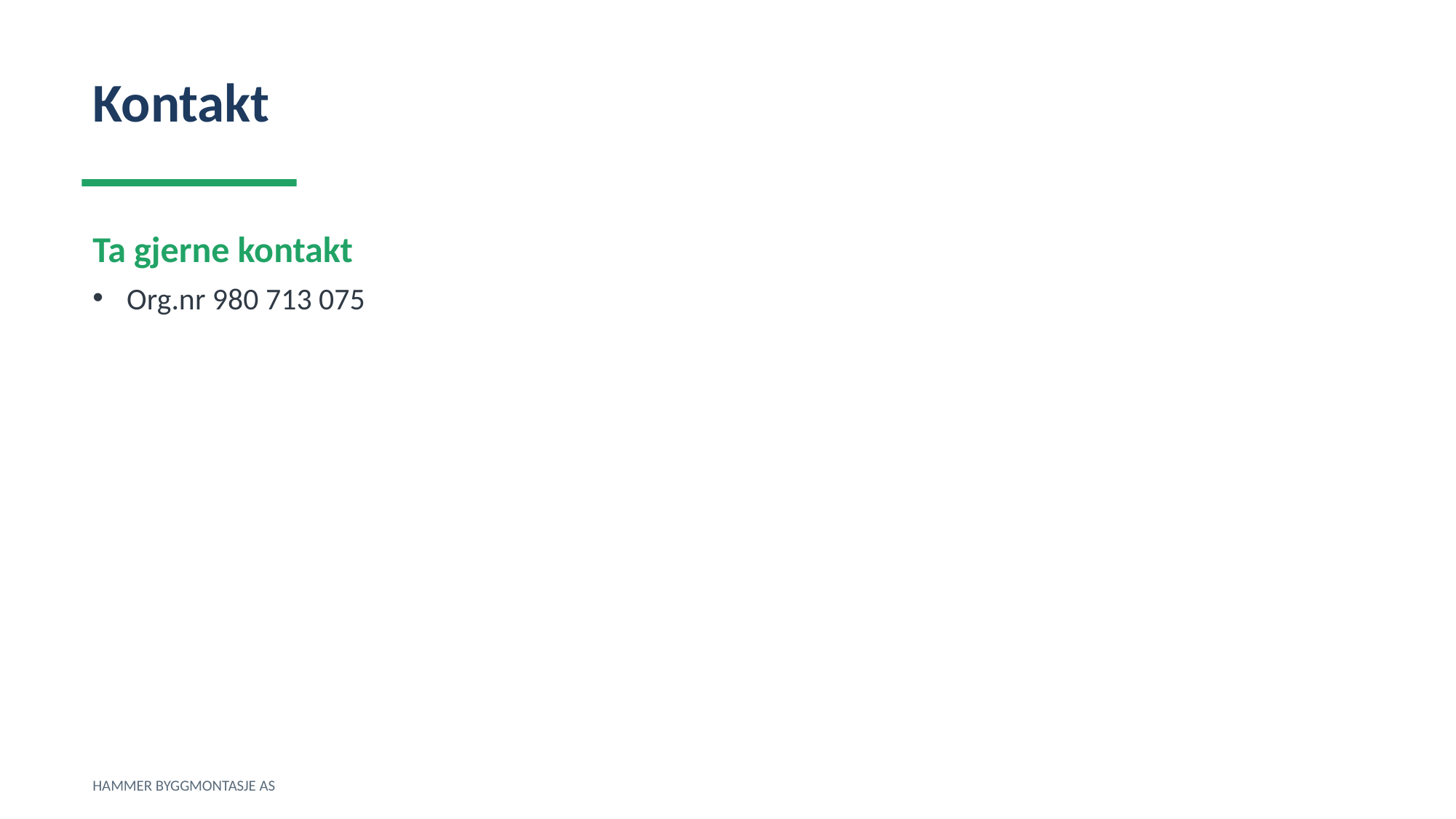

Kontakt

Ta gjerne kontakt
Org.nr 980 713 075
HAMMER BYGGMONTASJE AS